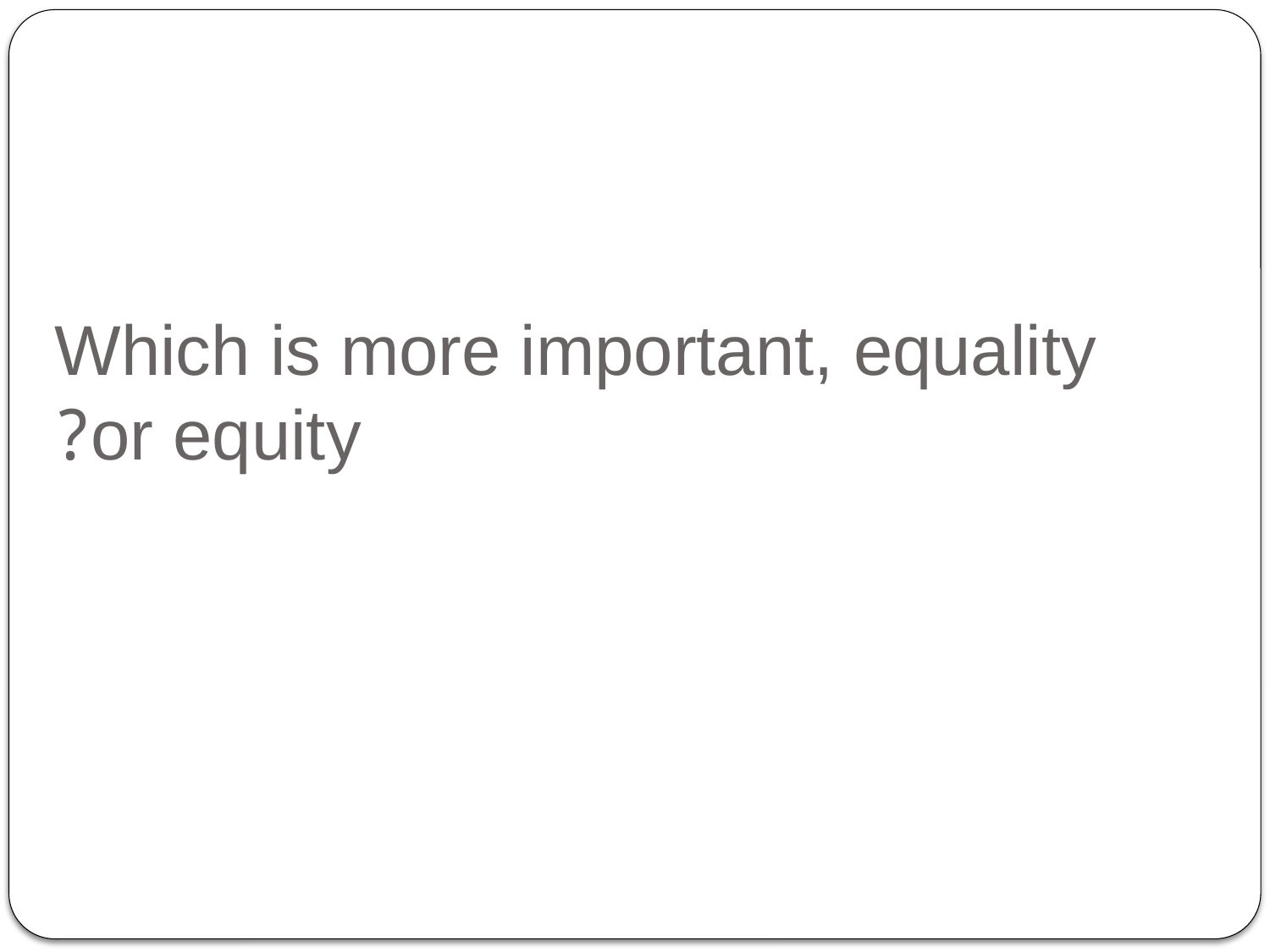

# Which is more important, equality or equity?